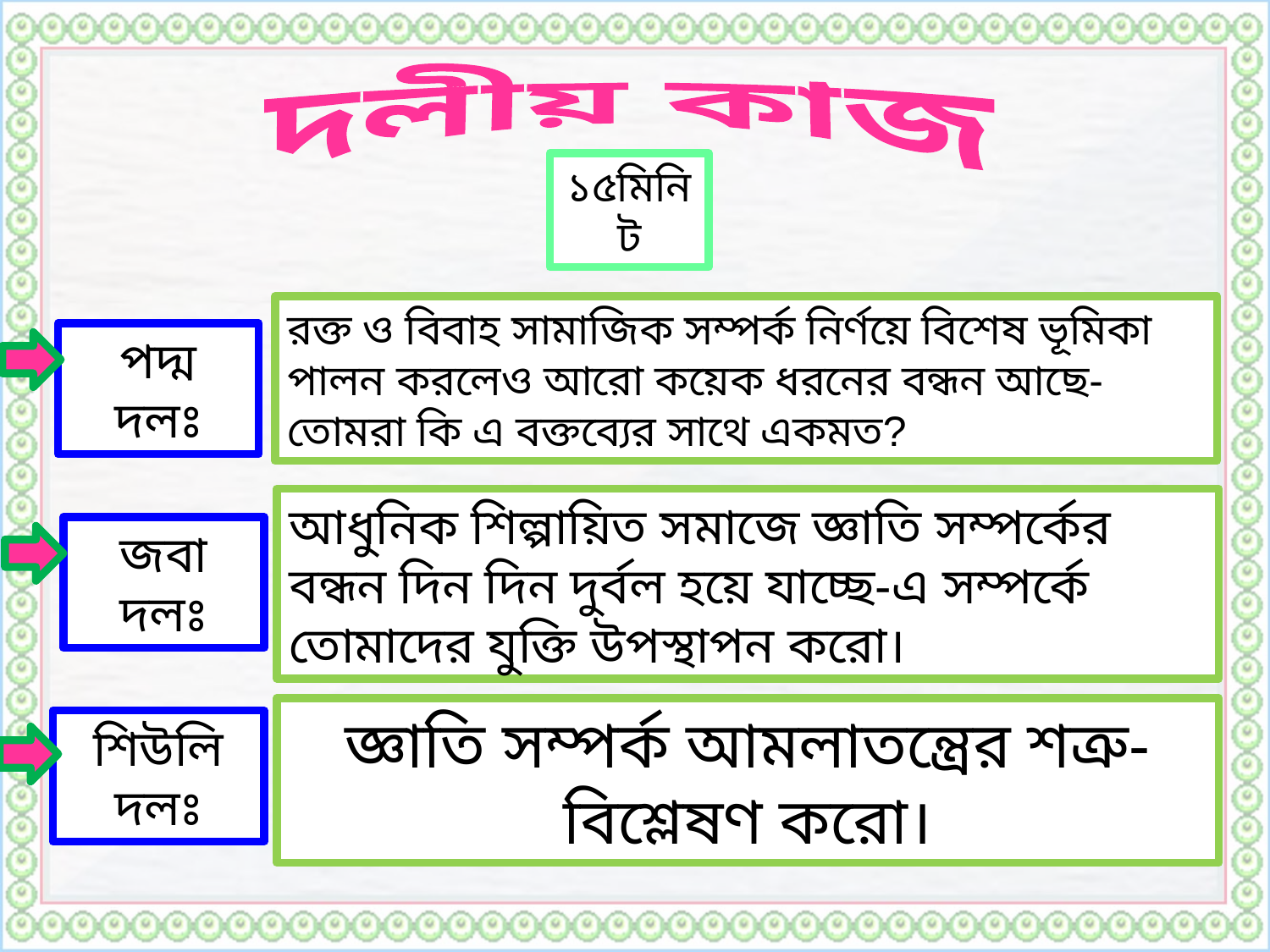

দলীয় কাজ
১৫মিনিট
রক্ত ও বিবাহ সামাজিক সম্পর্ক নির্ণয়ে বিশেষ ভূমিকা পালন করলেও আরো কয়েক ধরনের বন্ধন আছে-তোমরা কি এ বক্তব্যের সাথে একমত?
পদ্ম দলঃ

আধুনিক শিল্পায়িত সমাজে জ্ঞাতি সম্পর্কের বন্ধন দিন দিন দুর্বল হয়ে যাচ্ছে-এ সম্পর্কে তোমাদের যুক্তি উপস্থাপন করো।
জবা দলঃ

জ্ঞাতি সম্পর্ক আমলাতন্ত্রের শত্রু-বিশ্লেষণ করো।
শিউলি দলঃ